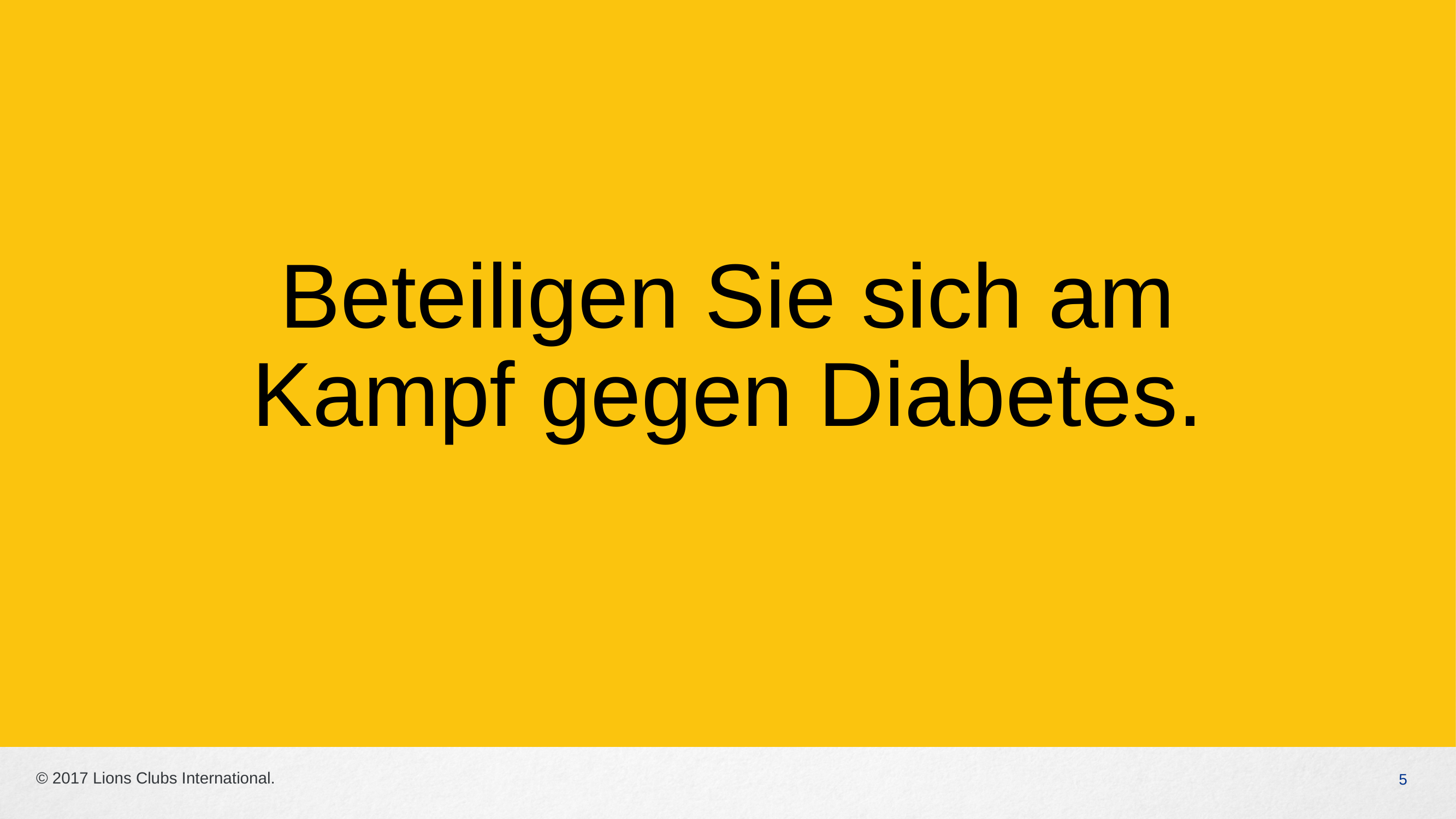

# Beteiligen Sie sich am Kampf gegen Diabetes.